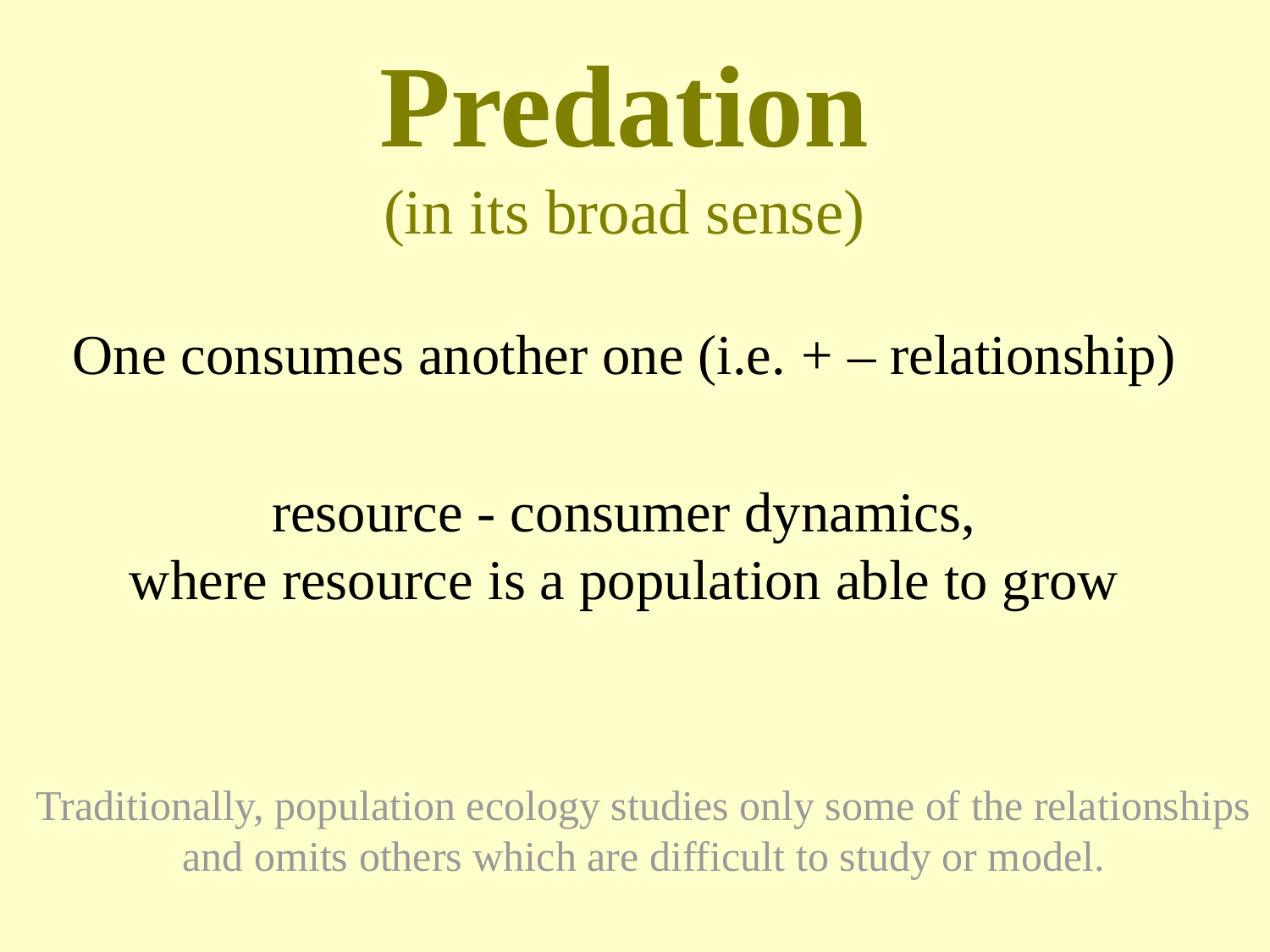

# Predation (in its broad sense)
One consumes another one (i.e. + – relationship)

resource - consumer dynamics,
where resource is a population able to grow
Traditionally, population ecology studies only some of the relationships and omits others which are difficult to study or model.